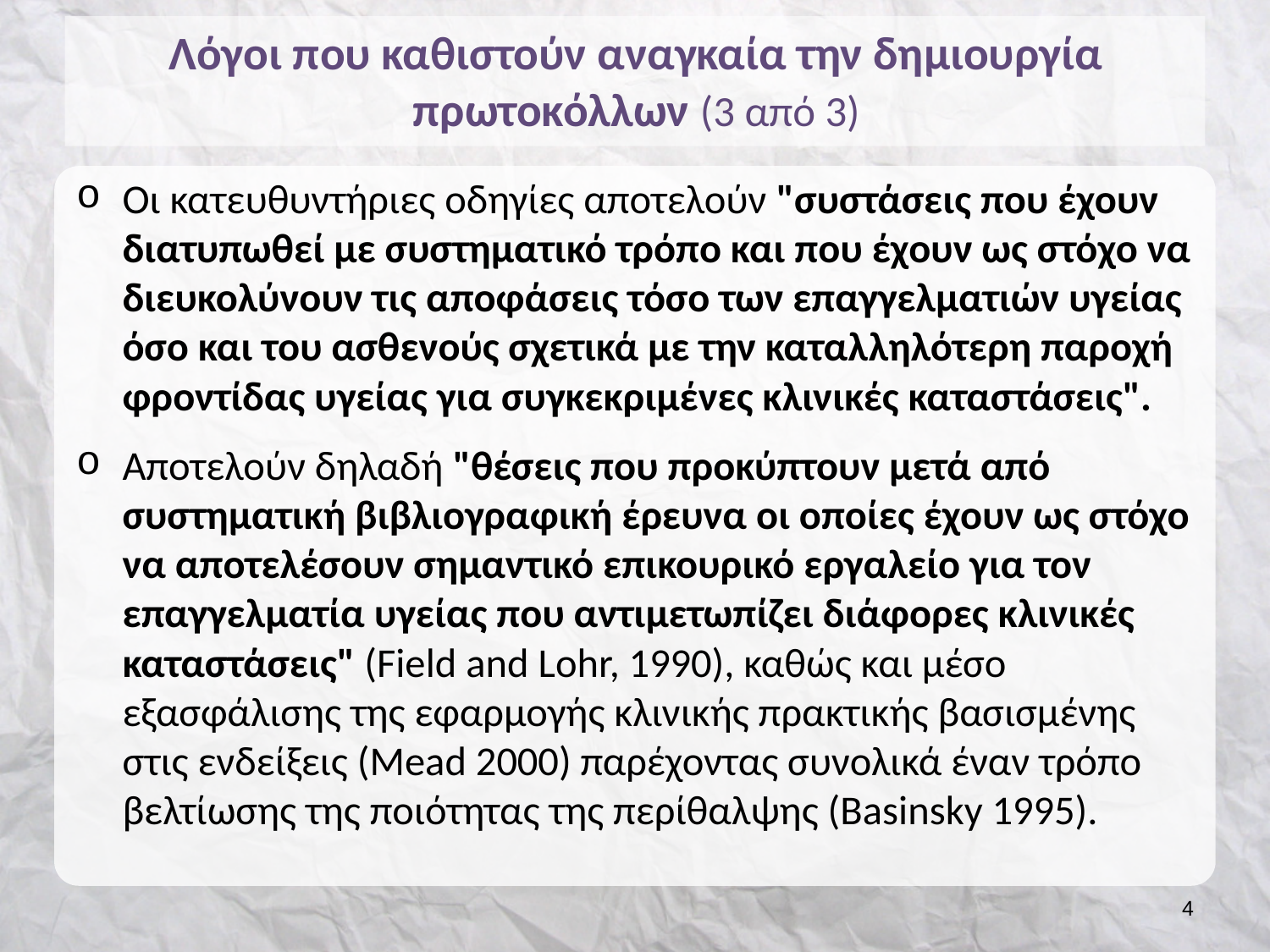

# Λόγοι που καθιστούν αναγκαία την δημιουργία πρωτοκόλλων (3 από 3)
Οι κατευθυντήριες οδηγίες αποτελούν "συστάσεις που έχουν διατυπωθεί με συστηματικό τρόπο και που έχουν ως στόχο να διευκολύνουν τις αποφάσεις τόσο των επαγγελματιών υγείας όσο και του ασθενούς σχετικά με την καταλληλότερη παροχή φροντίδας υγείας για συγκεκριμένες κλινικές καταστάσεις".
Αποτελούν δηλαδή "θέσεις που προκύπτουν μετά από συστηματική βιβλιογραφική έρευνα οι οποίες έχουν ως στόχο να αποτελέσουν σημαντικό επικουρικό εργαλείο για τον επαγγελματία υγείας που αντιμετωπίζει διάφορες κλινικές καταστάσεις" (Field and Lohr, 1990), καθώς και μέσο εξασφάλισης της εφαρμογής κλινικής πρακτικής βασισμένης στις ενδείξεις (Μead 2000) παρέχοντας συνολικά έναν τρόπο βελτίωσης της ποιότητας της περίθαλψης (Basinsky 1995).

4